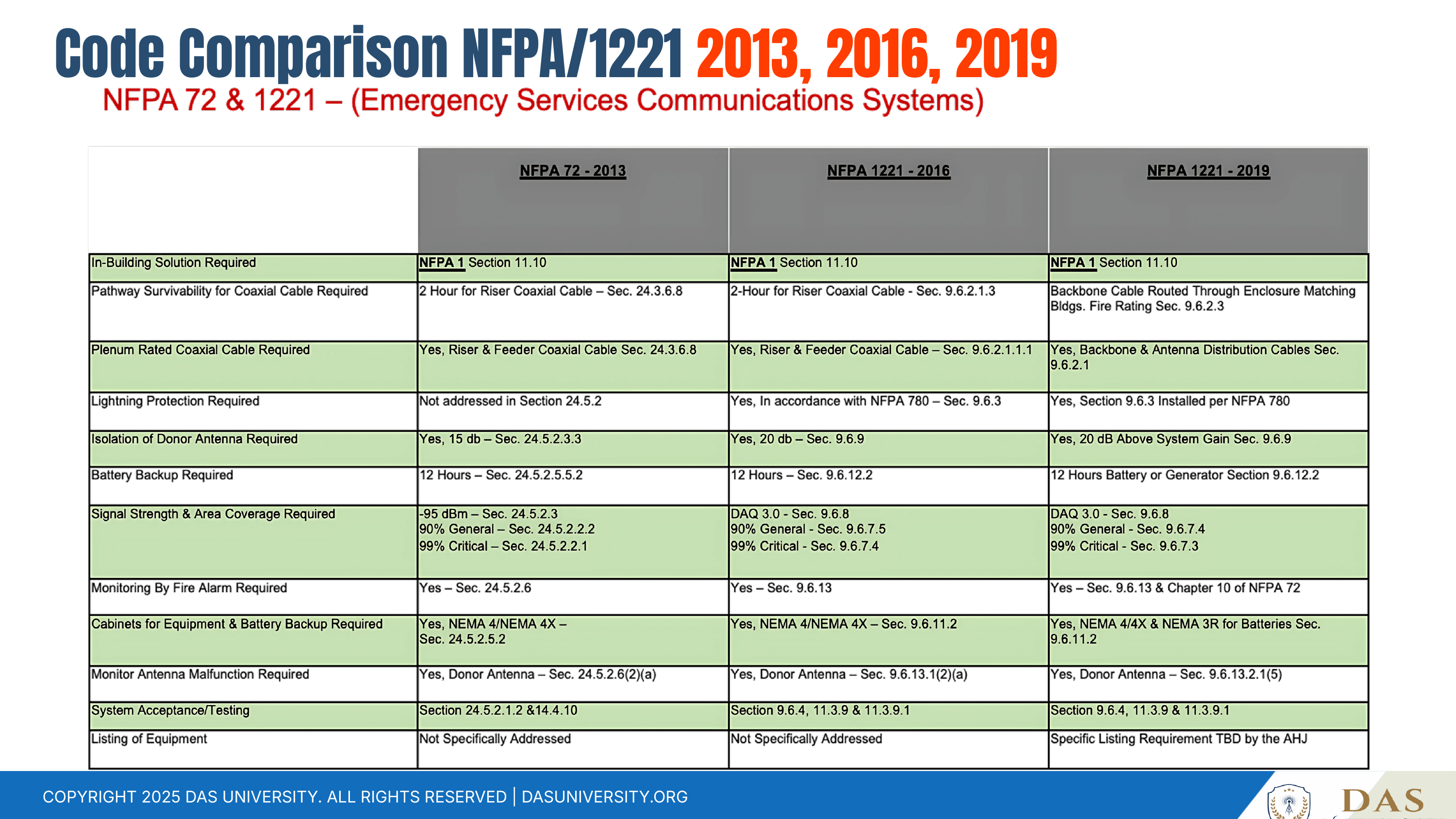

Code Comparison NFPA/1221 2013, 2016, 2019

COPYRIGHT 2025 DAS UNIVERSITY. ALL RIGHTS RESERVED | DASUNIVERSITY.ORG